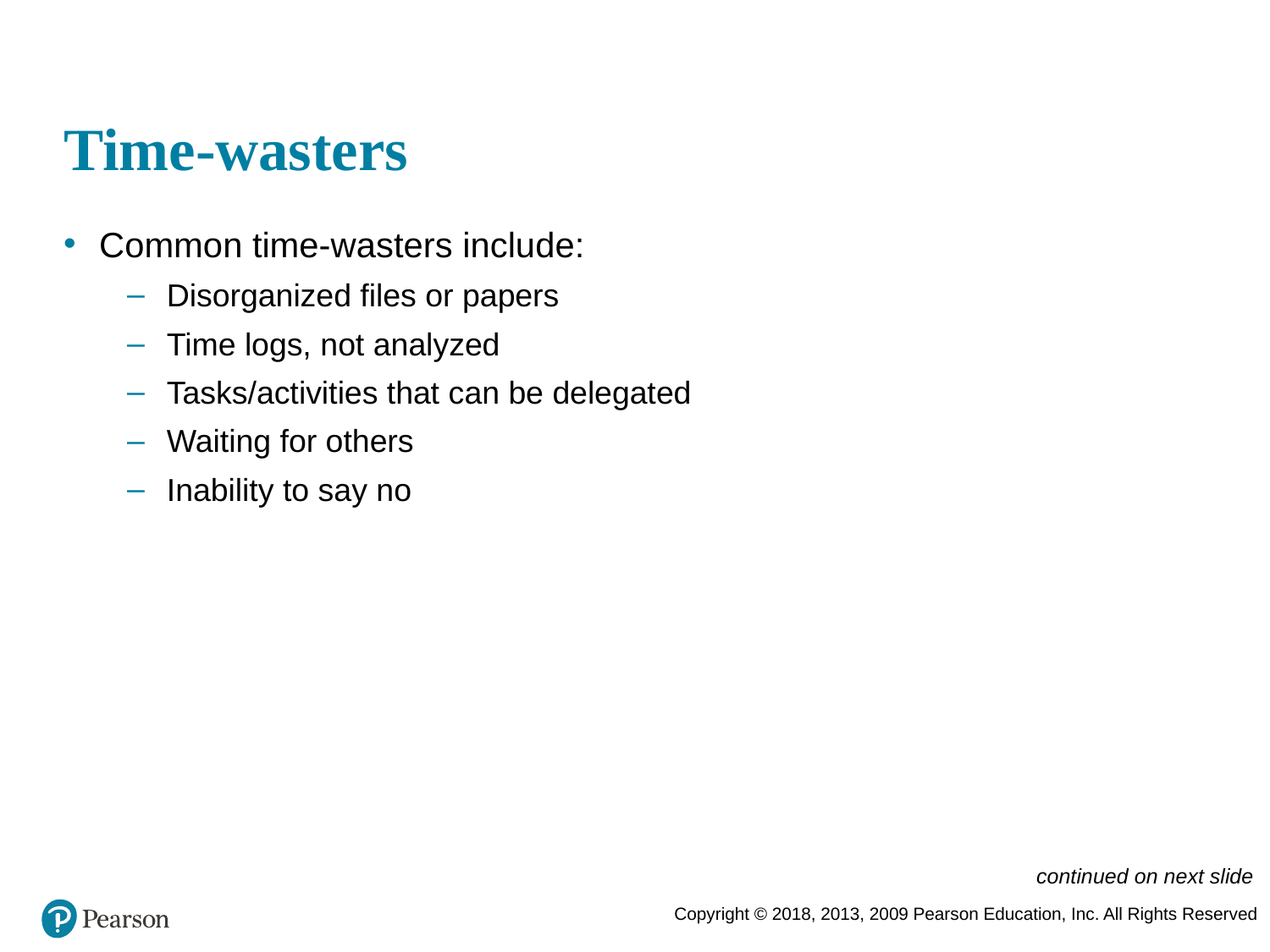

# Time-wasters
Common time-wasters include:
Disorganized files or papers
Time logs, not analyzed
Tasks/activities that can be delegated
Waiting for others
Inability to say no
continued on next slide